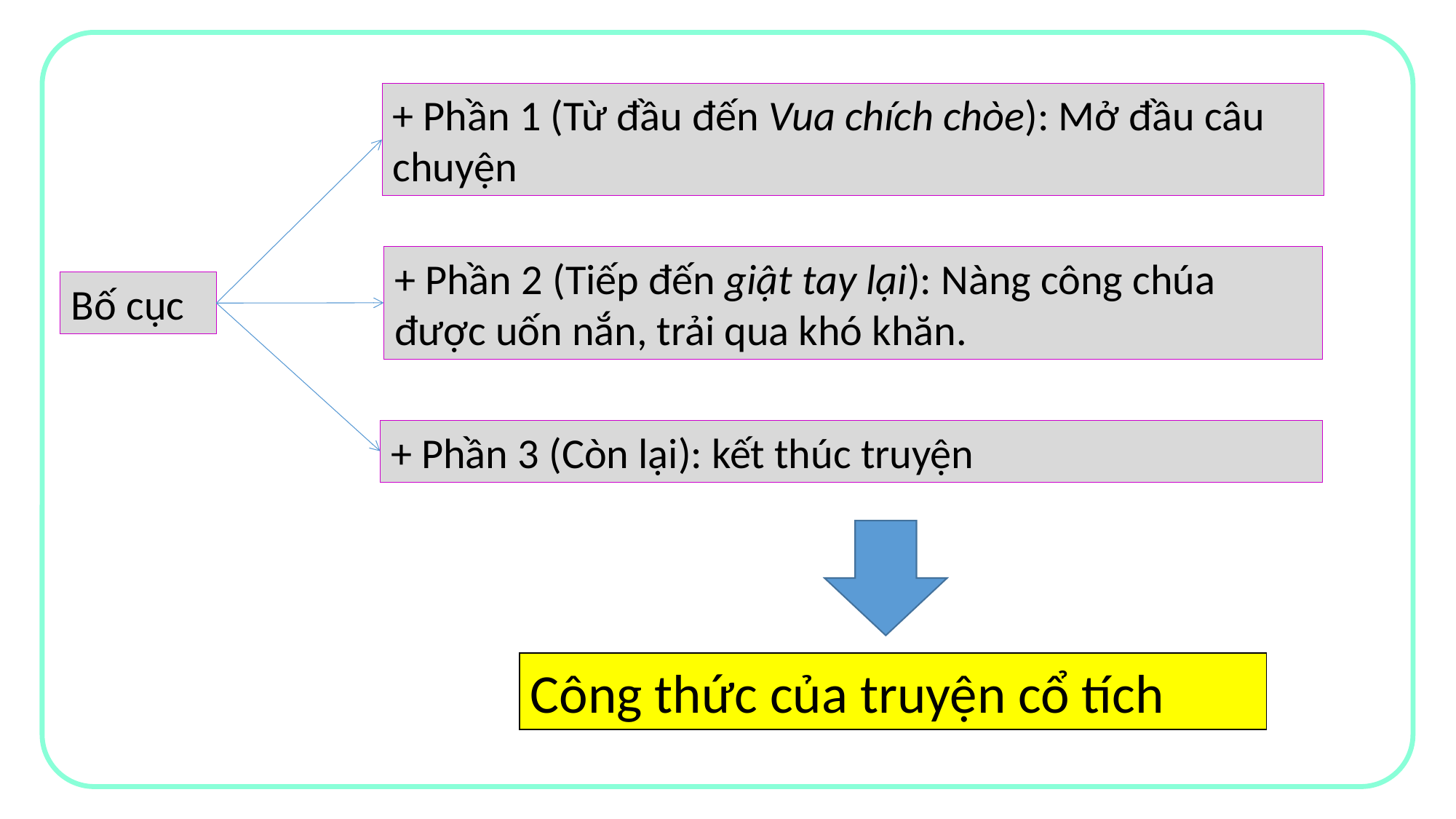

+ Phần 1 (Từ đầu đến Vua chích chòe): Mở đầu câu chuyện
+ Phần 2 (Tiếp đến giật tay lại): Nàng công chúa được uốn nắn, trải qua khó khăn.
Bố cục
+ Phần 3 (Còn lại): kết thúc truyện

Công thức của truyện cổ tích